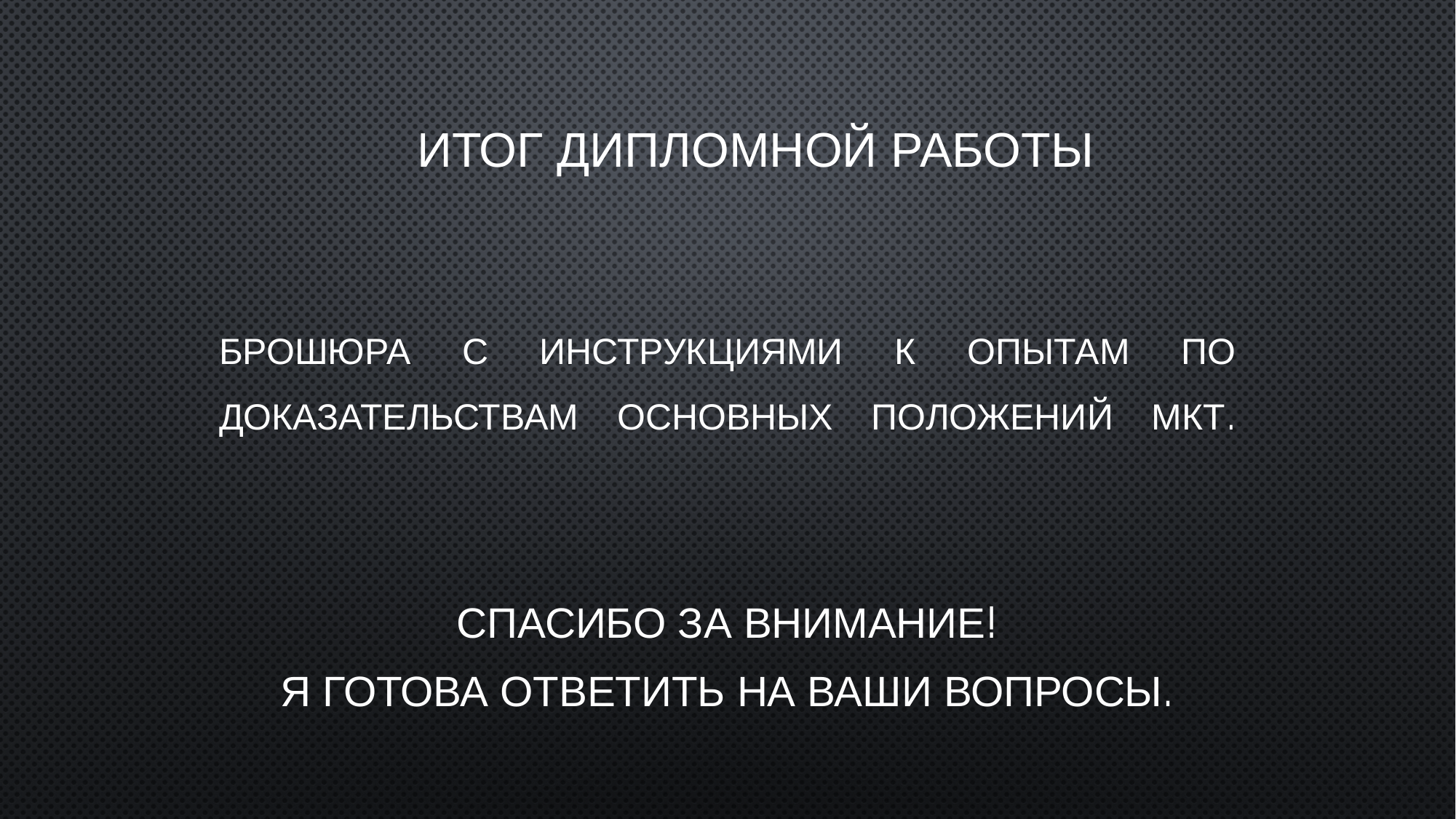

Итог Дипломной работы
# брошюра с инструкциями к опытам по доказательствам основных положений МКТ.
Спасибо за внимание!
Я готова ответить на ваши вопросы.